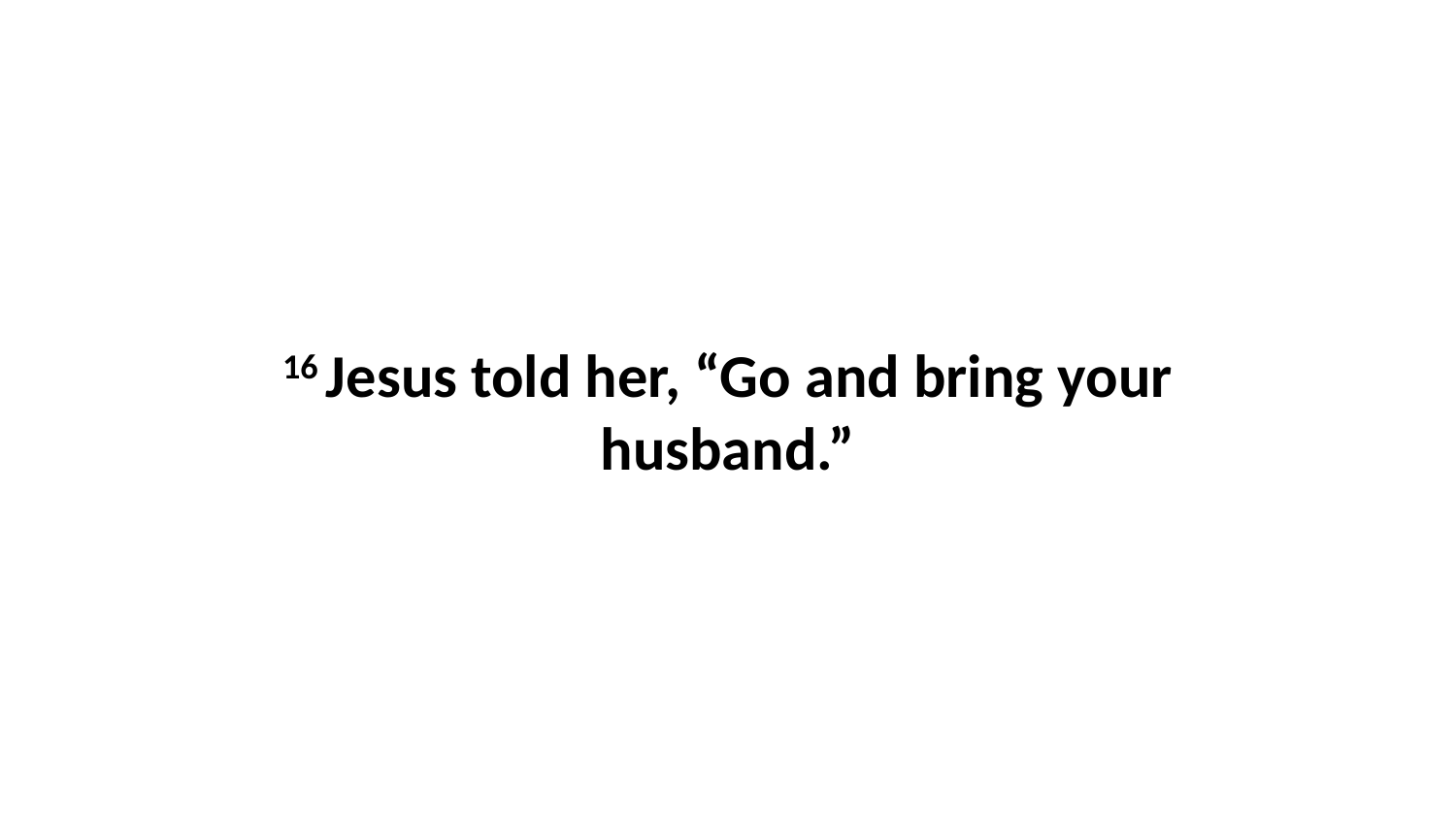

16 Jesus told her, “Go and bring your husband.”